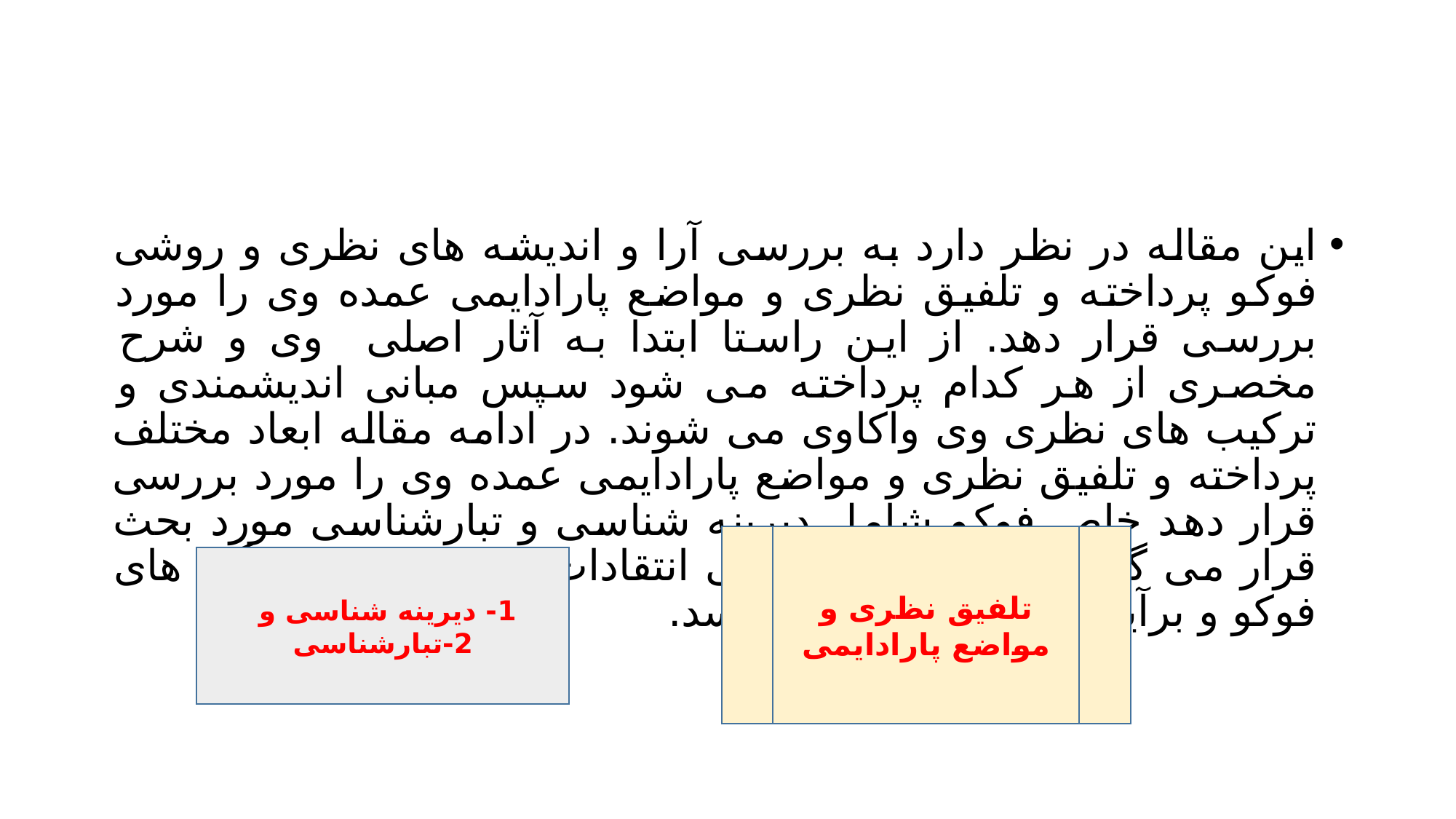

#
این مقاله در نظر دارد به بررسی آرا و اندیشه های نظری و روشی فوکو پرداخته و تلفیق نظری و مواضع پارادایمی عمده وی را مورد بررسی قرار دهد. از این راستا ابتدا به آثار اصلی  وی و شرح مخصری از هر کدام پرداخته می شود سپس مبانی اندیشمندی و ترکیب های نظری وی واکاوی می شوند. در ادامه مقاله ابعاد مختلف پرداخته و تلفیق نظری و مواضع پارادایمی عمده وی را مورد بررسی قرار دهد خاص فوکو شامل دیرینه شناسی و تبارشناسی مورد بحث قرار می گیرد. مقاله با ذکر برخی انتقادات مهم وارد بر دیدگاه های فوکو و برآیند نهایی به پایان می رسد.

تلفیق نظری و مواضع پارادایمی
1- دیرینه شناسی و
2-تبارشناسی